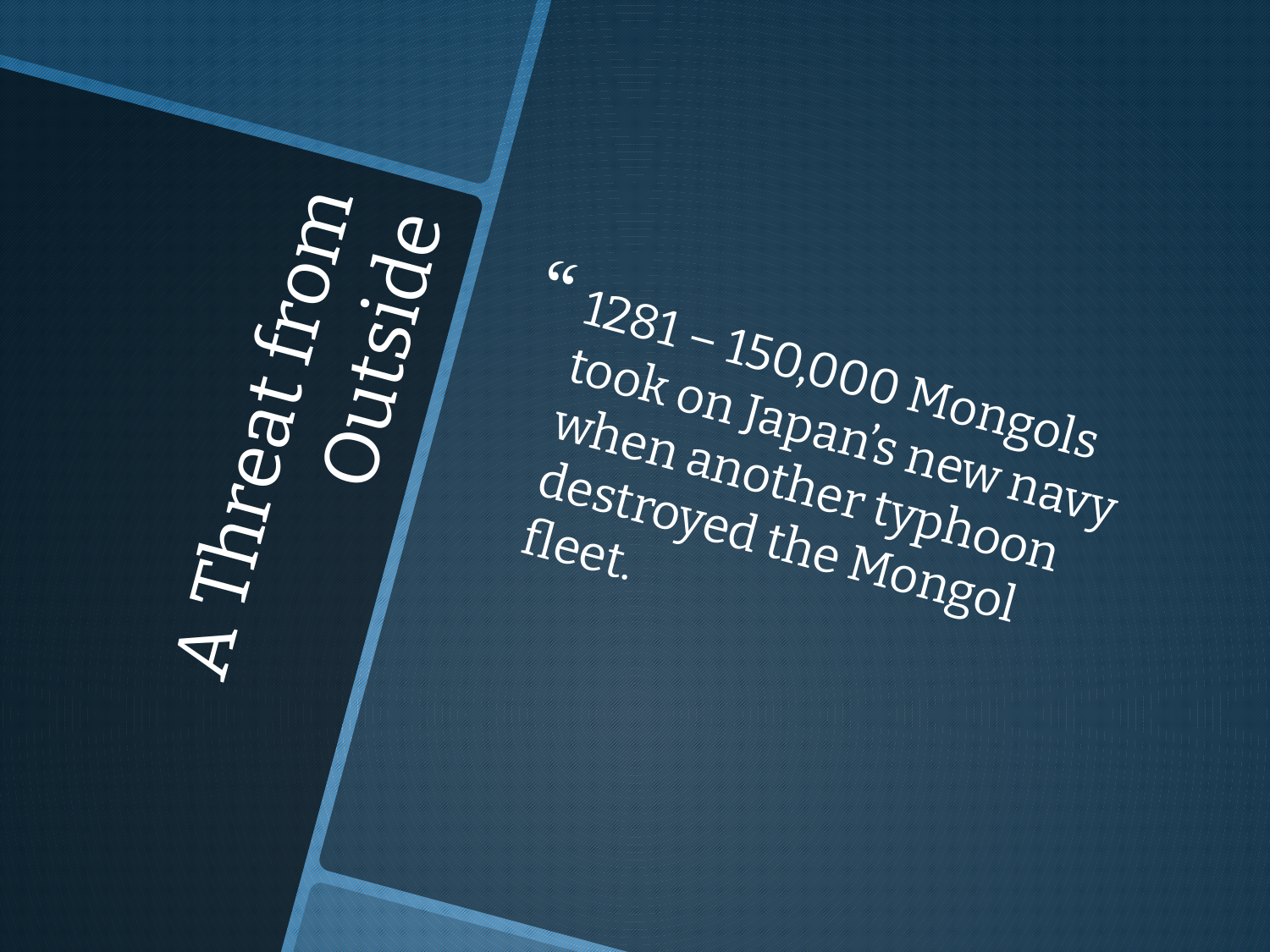

1281 – 150,000 Mongols took on Japan’s new navy when another typhoon destroyed the Mongol fleet.
# A Threat from Outside